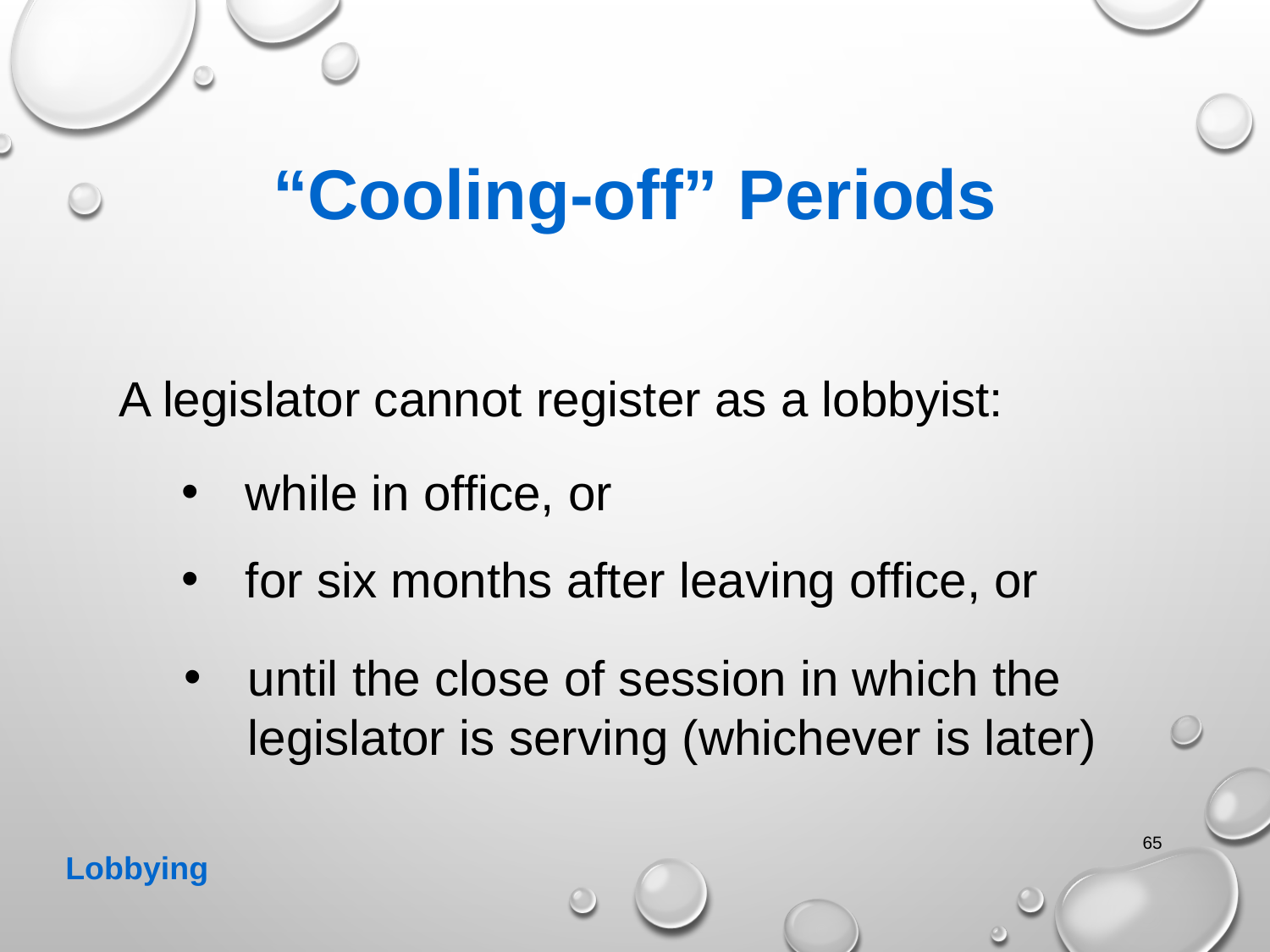

# “Cooling-off” Periods
A legislator cannot register as a lobbyist:

while in office, or

for six months after leaving office, or

until the close of session in which the legislator is serving (whichever is later)
65
Lobbying